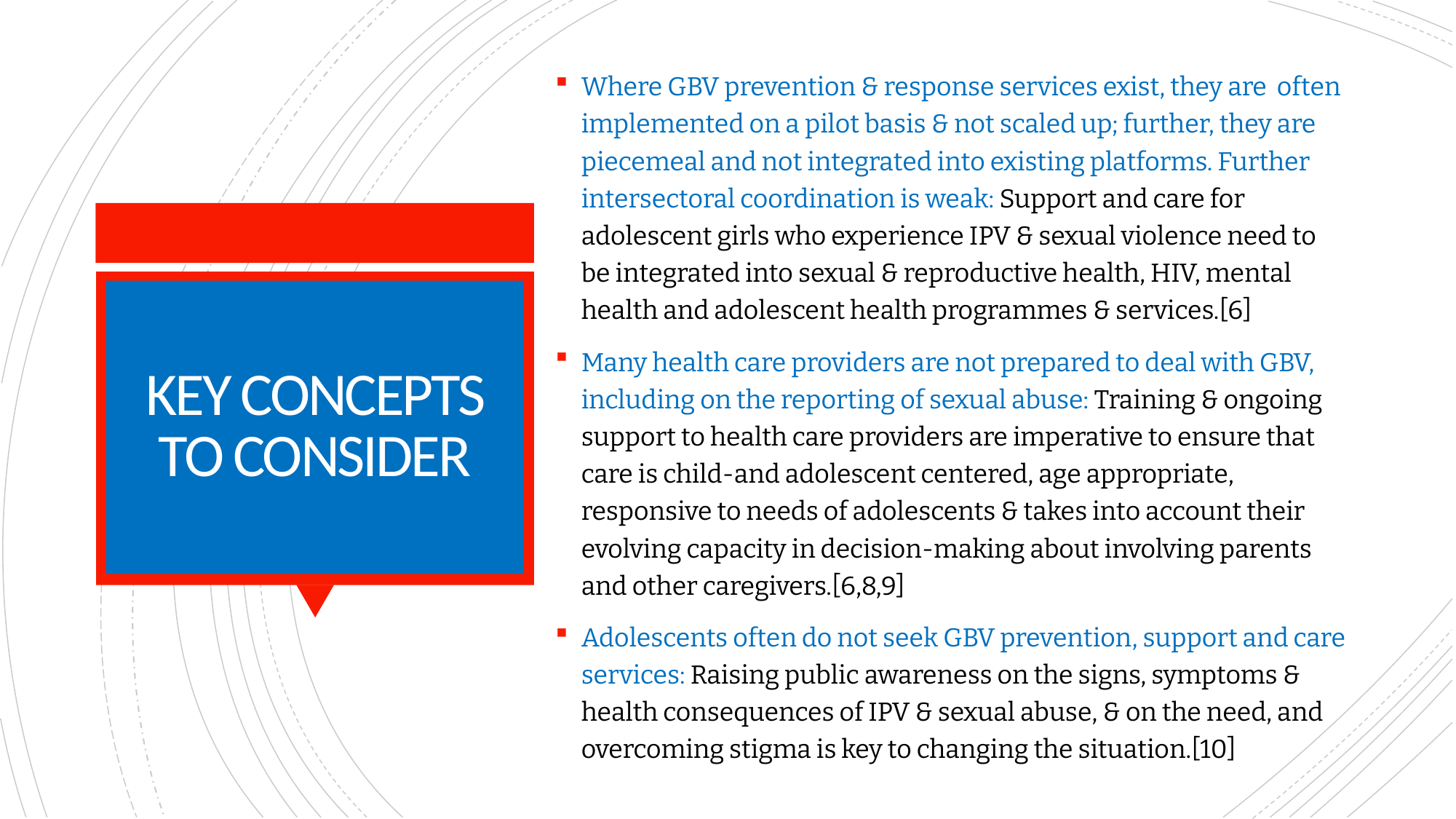

Where GBV prevention & response services exist, they are  often implemented on a pilot basis & not scaled up; further, they are piecemeal and not integrated into existing platforms. Further intersectoral coordination is weak: Support and care for adolescent girls who experience IPV & sexual violence need to be integrated into sexual & reproductive health, HIV, mental health and adolescent health programmes & services.[6]
Many health care providers are not prepared to deal with GBV, including on the reporting of sexual abuse: Training & ongoing support to health care providers are imperative to ensure that care is child-and adolescent centered, age appropriate, responsive to needs of adolescents & takes into account their evolving capacity in decision-making about involving parents and other caregivers.[6,8,9]
Adolescents often do not seek GBV prevention, support and care services: Raising public awareness on the signs, symptoms & health consequences of IPV & sexual abuse, & on the need, and overcoming stigma is key to changing the situation.[10]
# KEY CONCEPTS TO CONSIDER